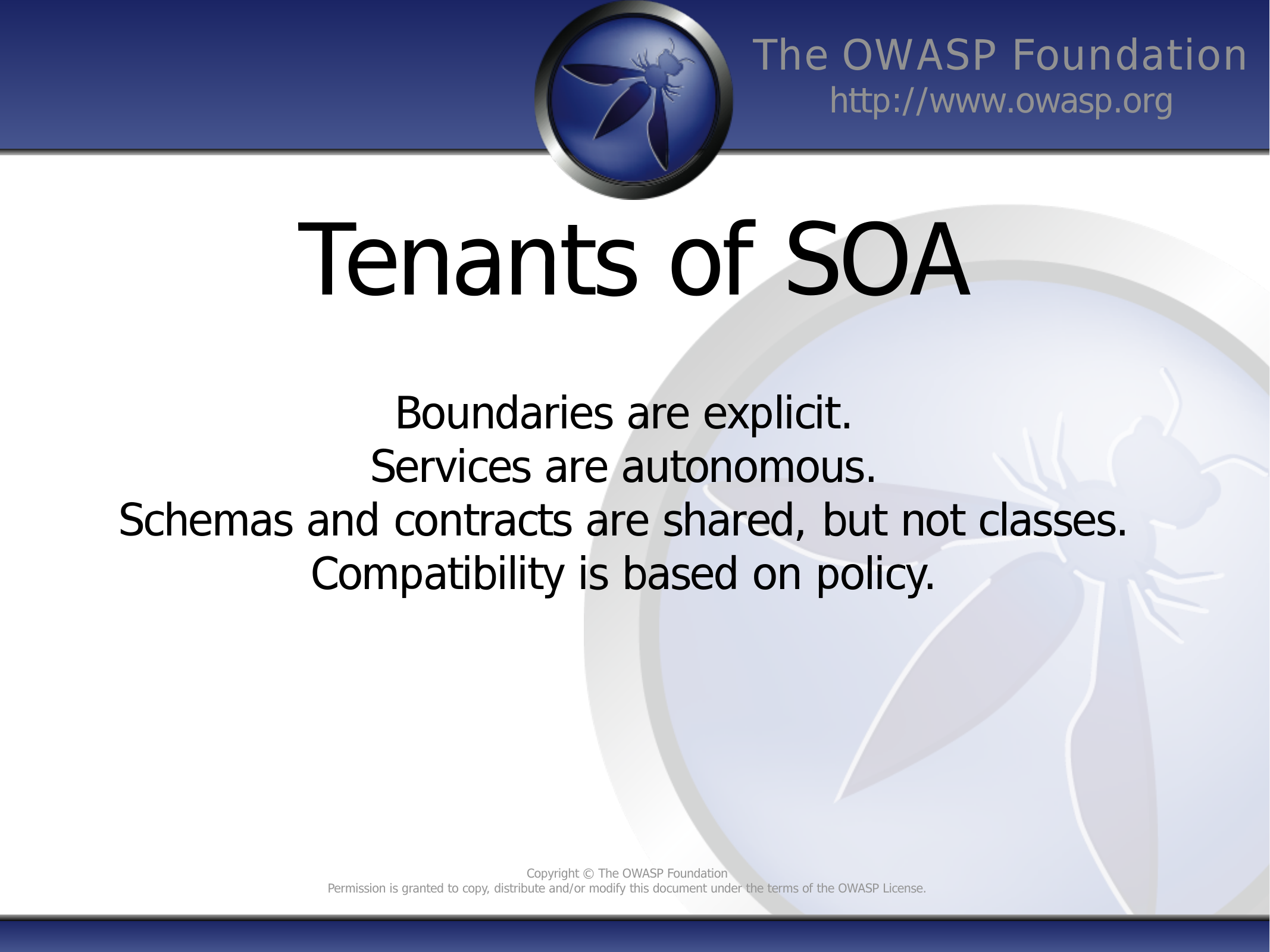

# Tenants of SOA
Boundaries are explicit.
Services are autonomous.
Schemas and contracts are shared, but not classes.
Compatibility is based on policy.